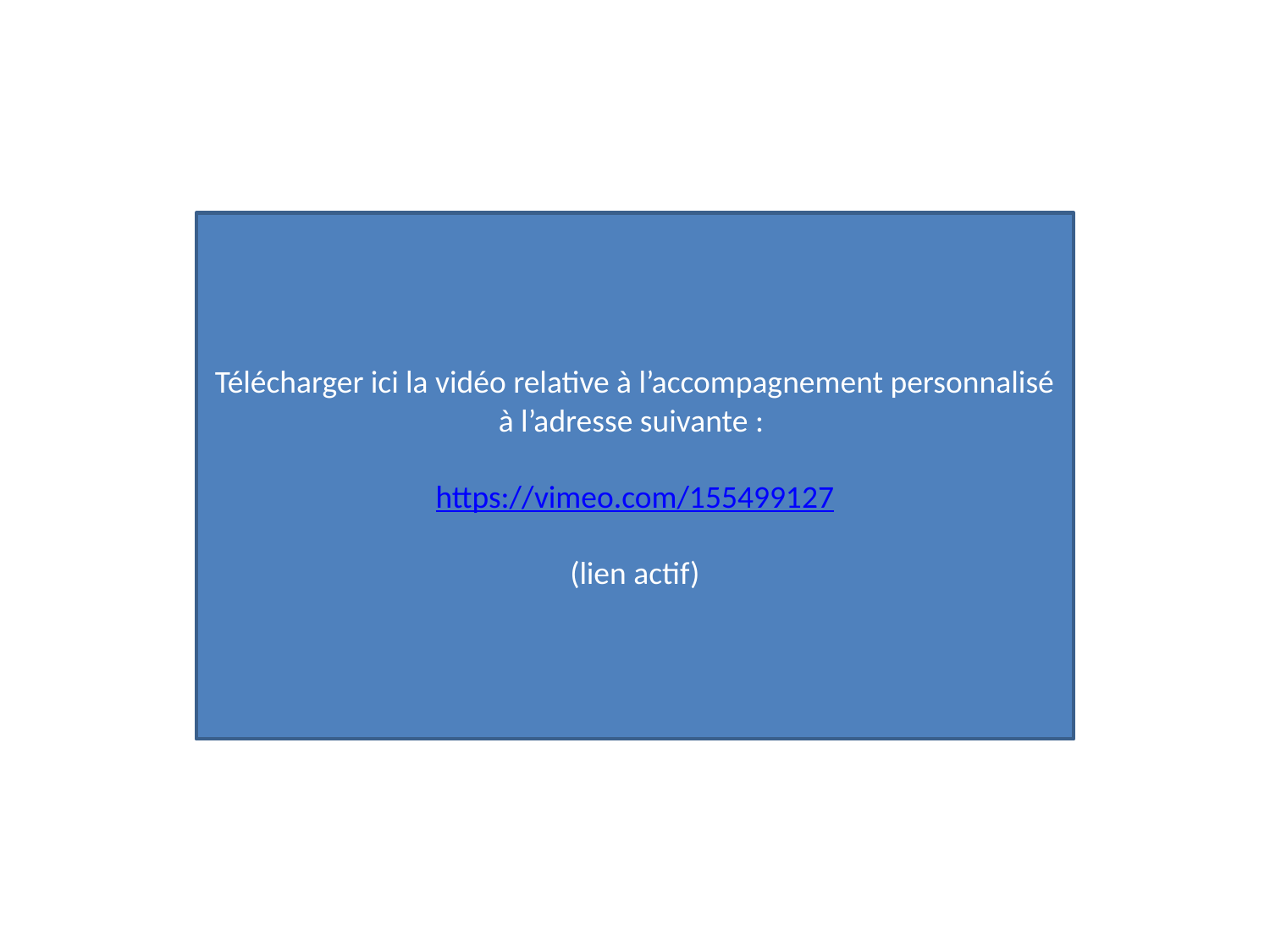

Télécharger ici la vidéo relative à l’accompagnement personnalisé à l’adresse suivante :

https://vimeo.com/155499127

(lien actif)